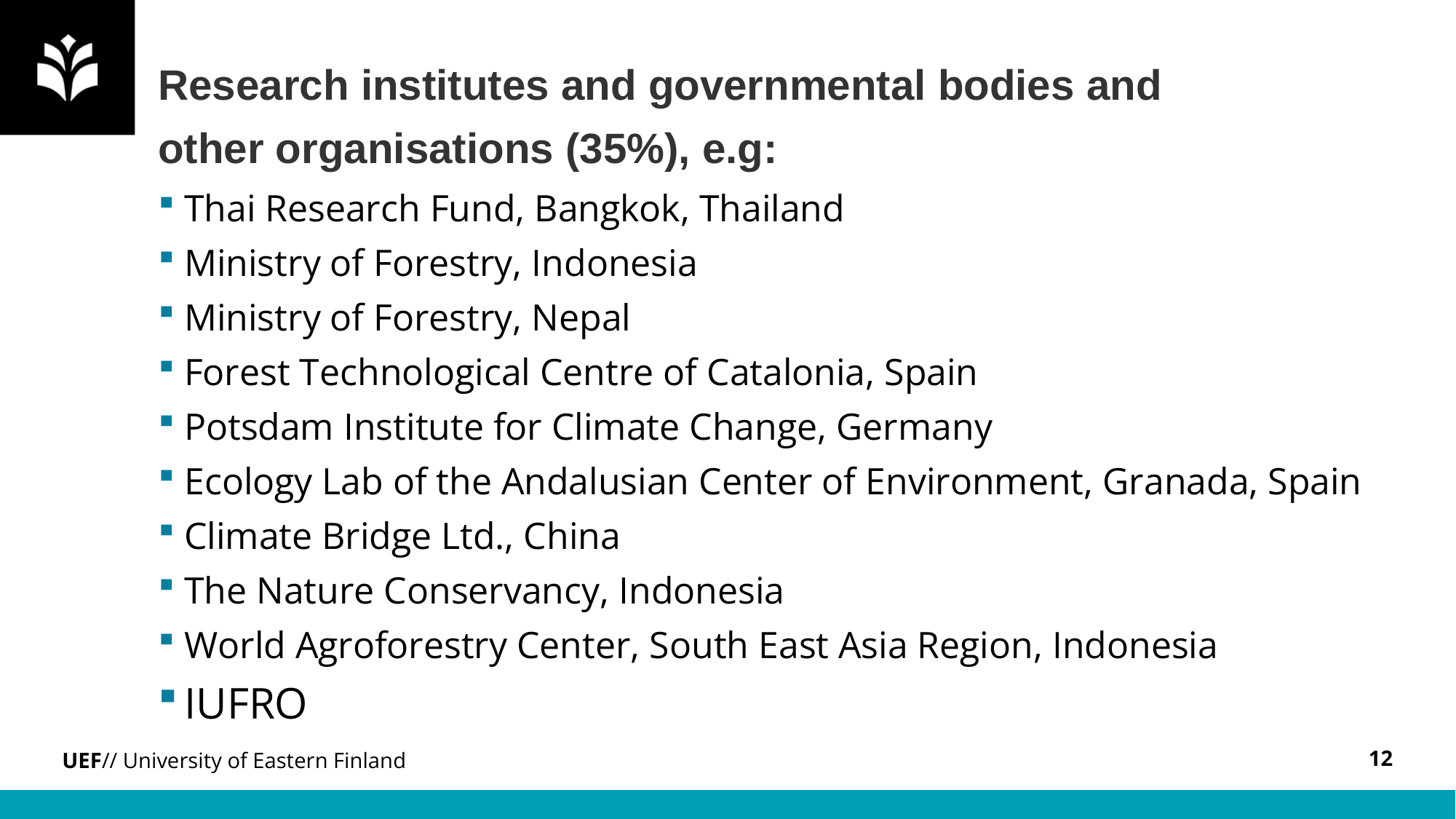

Research institutes and governmental bodies and
other organisations (35%), e.g:
Thai Research Fund, Bangkok, Thailand
Ministry of Forestry, Indonesia
Ministry of Forestry, Nepal
Forest Technological Centre of Catalonia, Spain
Potsdam Institute for Climate Change, Germany
Ecology Lab of the Andalusian Center of Environment, Granada, Spain
Climate Bridge Ltd., China
The Nature Conservancy, Indonesia
World Agroforestry Center, South East Asia Region, Indonesia
IUFRO
12